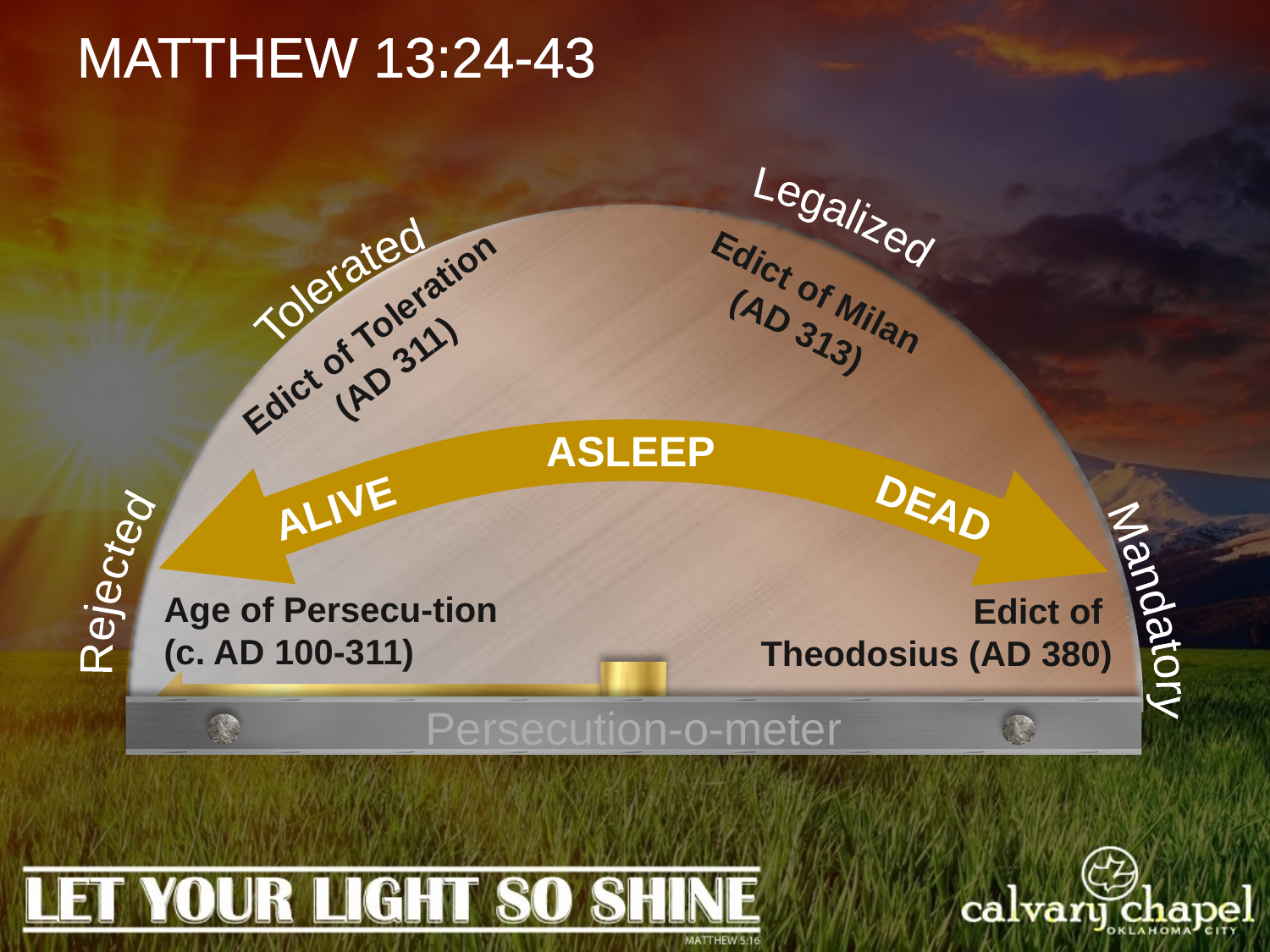

MATTHEW 13:24-43

Legalized

Edict of Milan (AD 313)
Tolerated
Edict of Toleration (AD 311)
ASLEEP

DEAD
ALIVE
Mandatory
Rejected
Age of Persecu-tion (c. AD 100-311)
Edict of
Theodosius (AD 380)

Persecution-o-meter